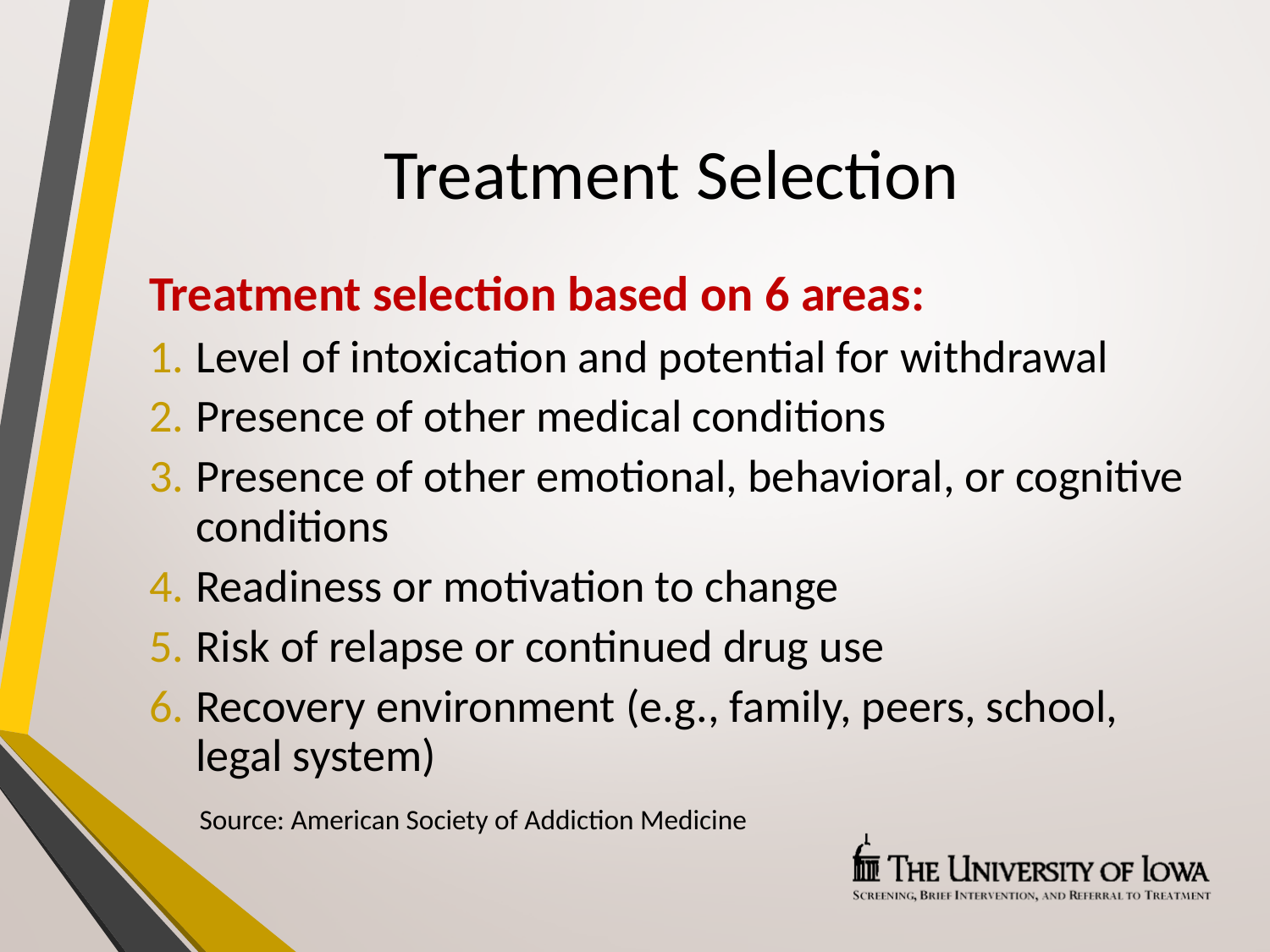

# Treatment Selection
Treatment selection based on 6 areas:
Level of intoxication and potential for withdrawal
Presence of other medical conditions
Presence of other emotional, behavioral, or cognitive conditions
Readiness or motivation to change
Risk of relapse or continued drug use
Recovery environment (e.g., family, peers, school,
legal system)
       Source: American Society of Addiction Medicine